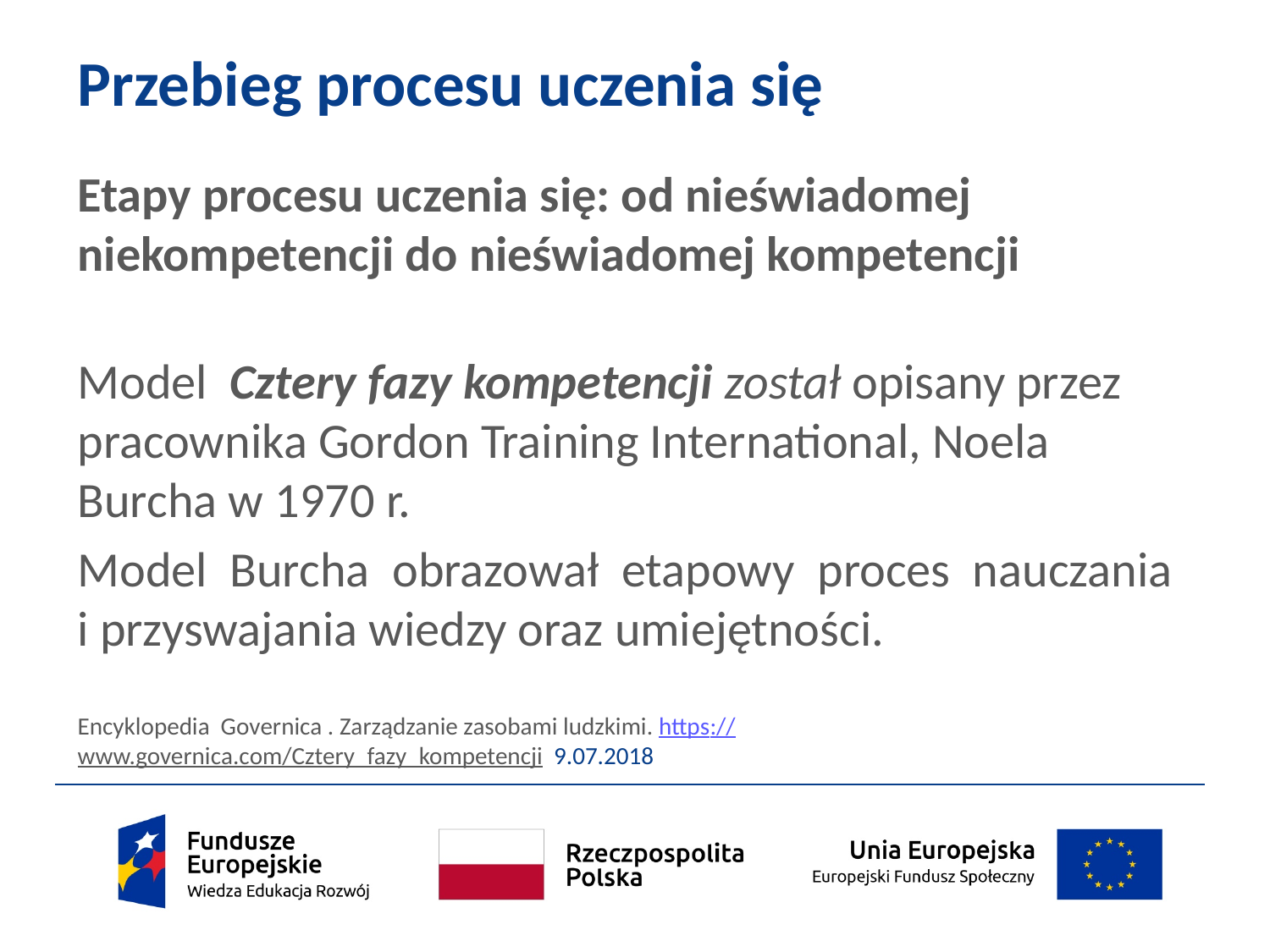

# Przebieg procesu uczenia się
Etapy procesu uczenia się: od nieświadomej niekompetencji do nieświadomej kompetencji

Model  Cztery fazy kompetencji został opisany przez pracownika Gordon Training International, Noela Burcha w 1970 r.
Model Burcha obrazował etapowy proces nauczania
i przyswajania wiedzy oraz umiejętności.

Encyklopedia  Governica . Zarządzanie zasobami ludzkimi. https://www.governica.com/Cztery_fazy_kompetencji  9.07.2018